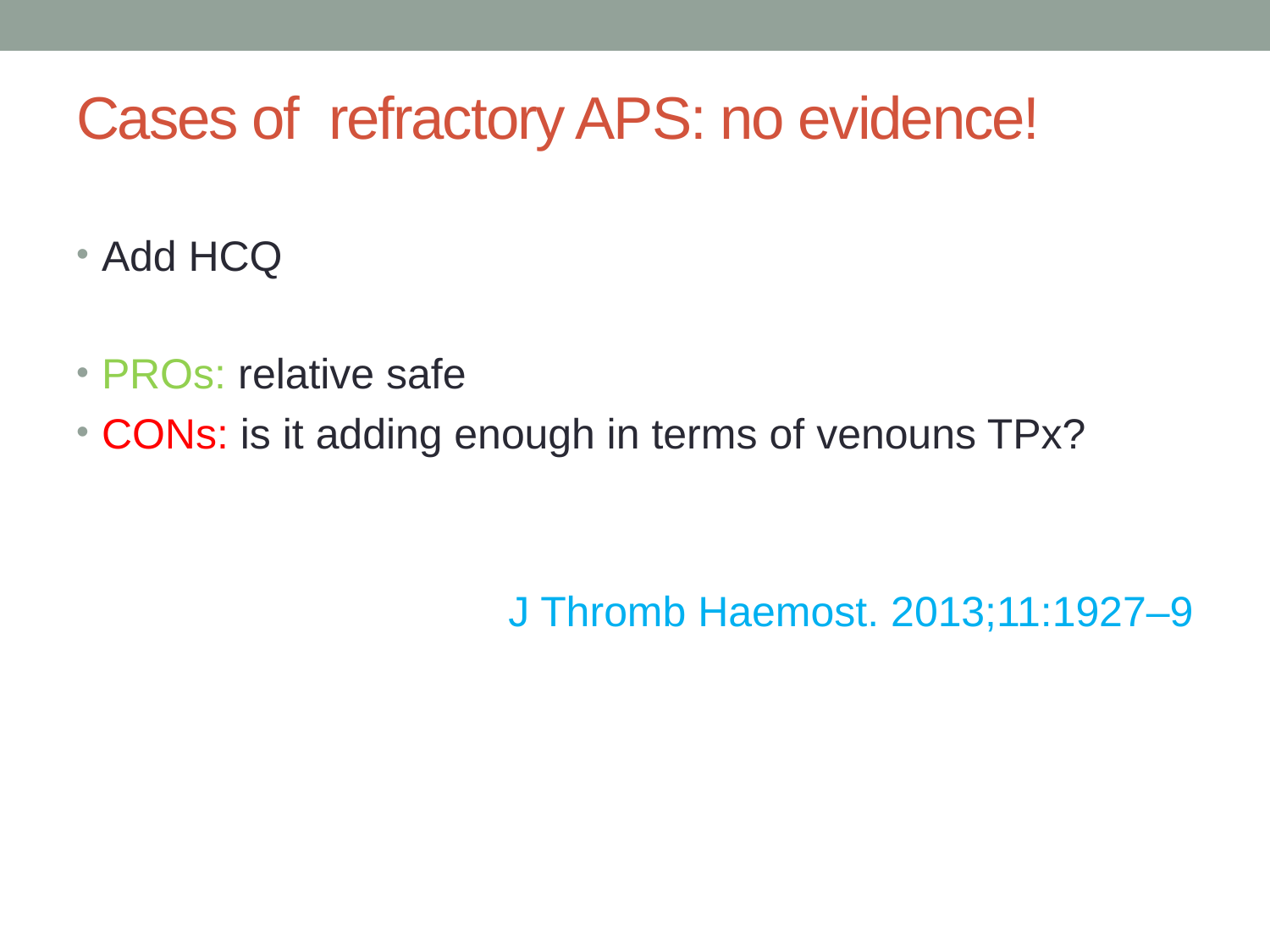

# Cases of  refractory APS: no evidence!
Add HCQ

PROs: relative safe
CONs: is it adding enough in terms of venouns TPx?

J Thromb Haemost. 2013;11:1927–9